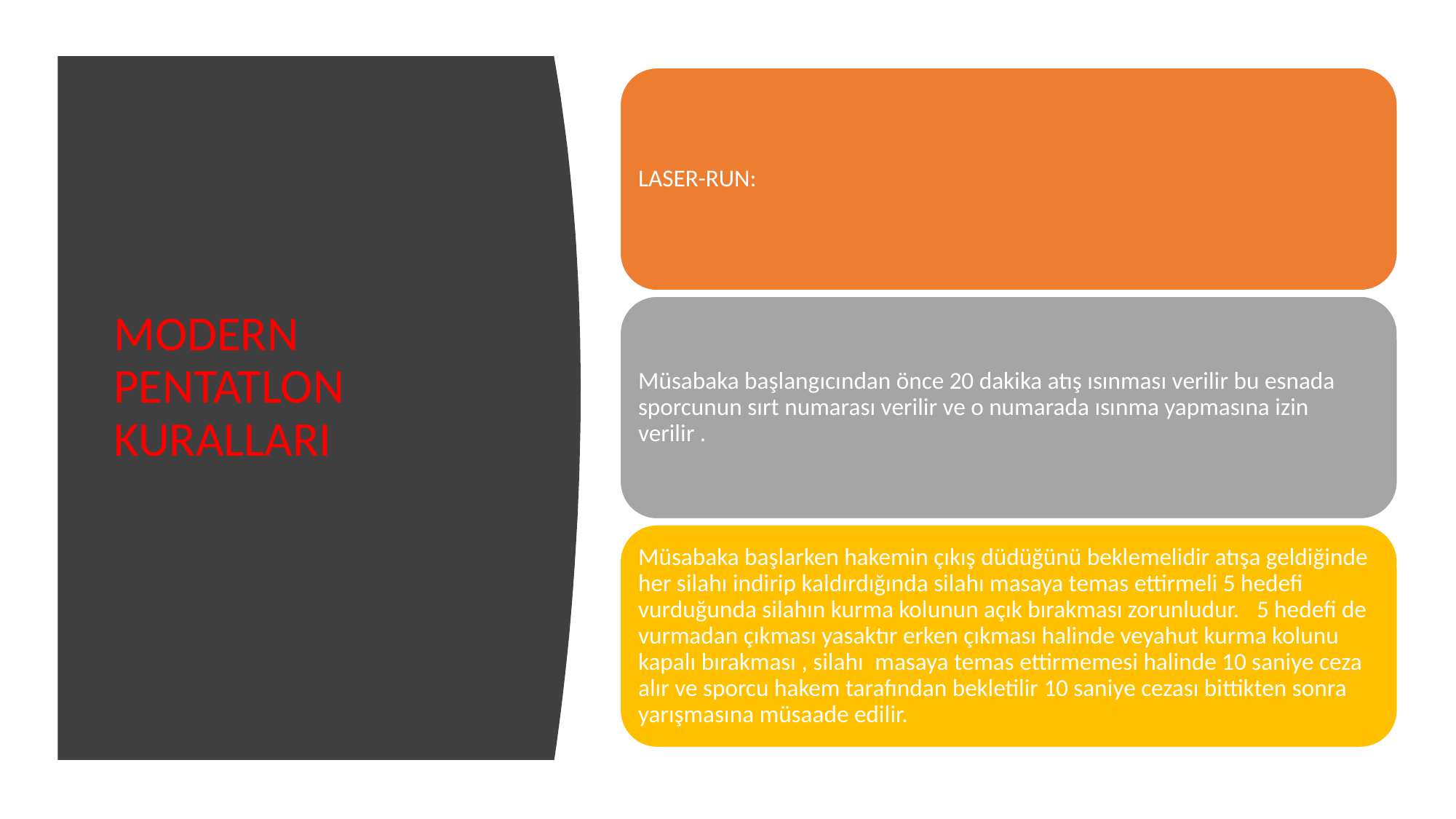

LASER-RUN:
Müsabaka başlangıcından önce 20 dakika atış ısınması verilir bu esnada sporcunun sırt numarası verilir ve o numarada ısınma yapmasına izin verilir .
Müsabaka başlarken hakemin çıkış düdüğünü beklemelidir atışa geldiğinde her silahı indirip kaldırdığında silahı masaya temas ettirmeli 5 hedefi vurduğunda silahın kurma kolunun açık bırakması zorunludur.   5 hedefi de vurmadan çıkması yasaktır erken çıkması halinde veyahut kurma kolunu kapalı bırakması , silahı  masaya temas ettirmemesi halinde 10 saniye ceza alır ve sporcu hakem tarafından bekletilir 10 saniye cezası bittikten sonra yarışmasına müsaade edilir.

# MODERN PENTATLON  KURALLARI